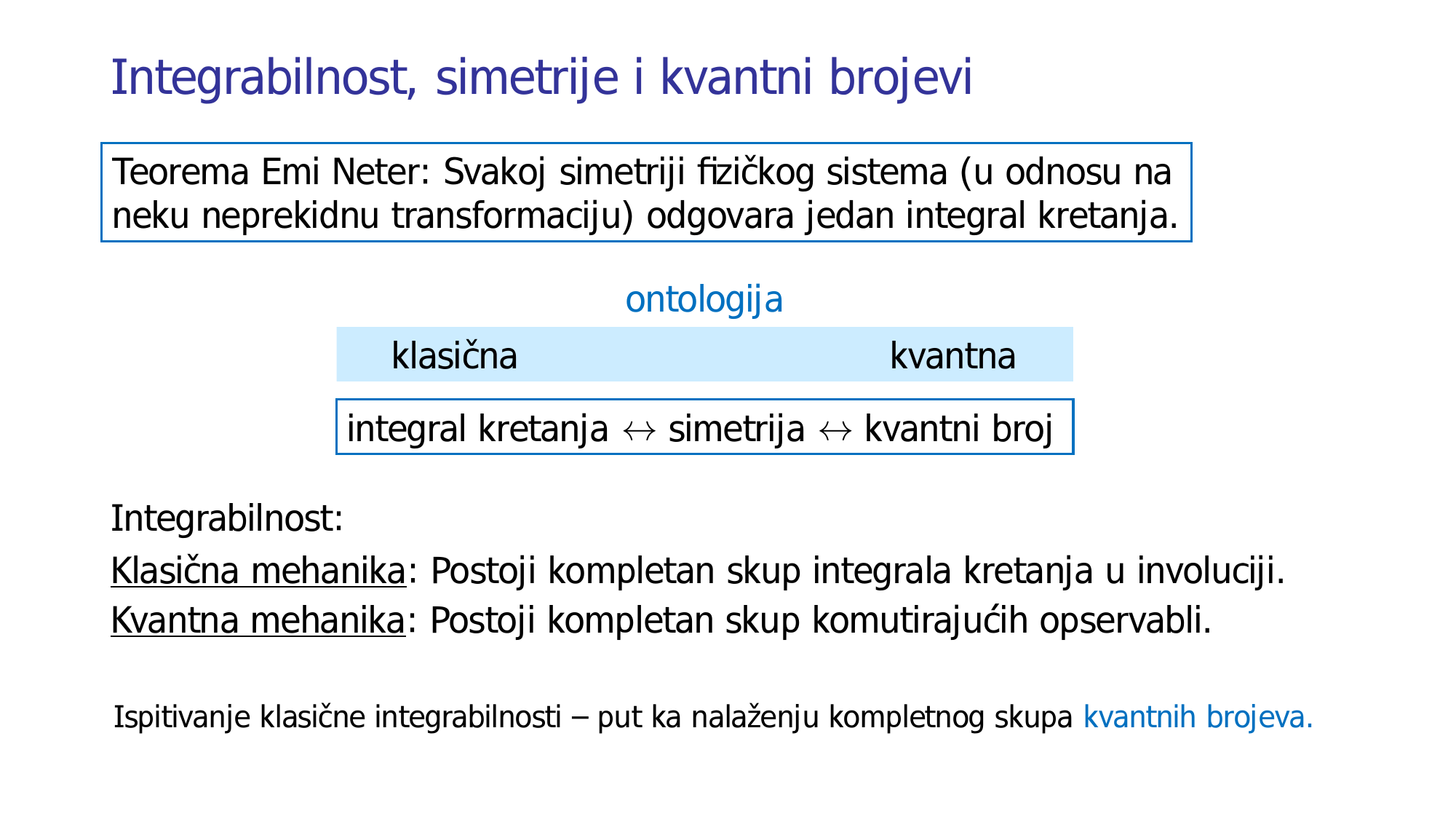

Integrabilnost, simetrije i kvantni brojevi
Teorema Emi Neter: Svakoj simetriji fizičkog sistema (u odnosu na neku neprekidnu transformaciju) odgovara jedan integral kretanja.
ontologija
klasična                                 kvantna
integral kretanja ↔ simetrija ↔ kvantni broj
Integrabilnost:
Klasična mehanika: Postoji kompletan skup integrala kretanja u involuciji.
Kvantna mehanika: Postoji kompletan skup komutirajućih opservabli.
Ispitivanje klasične integrabilnosti – put ka nalaženju kompletnog skupa kvantnih brojeva.